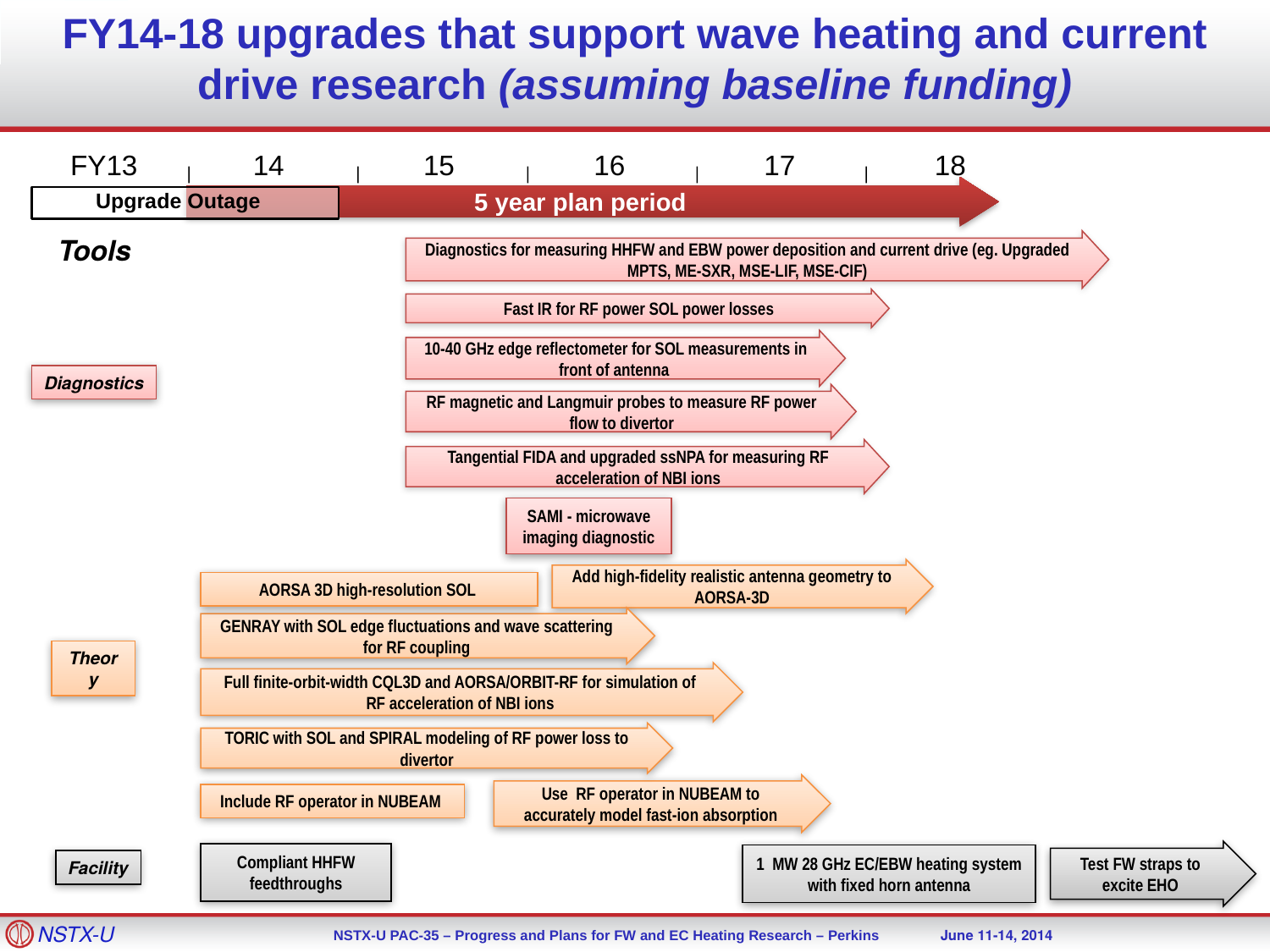

# FY14-18 upgrades that support wave heating and current drive research (assuming baseline funding)
FY13
14
15
16
17
18

5 year plan period
Upgrade Outage

5 year plan period
Tools
Diagnostics for measuring HHFW and EBW power deposition and current drive (eg. Upgraded MPTS, ME-SXR, MSE-LIF, MSE-CIF)
Fast IR for RF power SOL power losses
10-40 GHz edge reflectometer for SOL measurements in front of antenna
Diagnostics
RF magnetic and Langmuir probes to measure RF power flow to divertor
Tangential FIDA and upgraded ssNPA for measuring RF acceleration of NBI ions
SAMI - microwave imaging diagnostic
Add high-fidelity realistic antenna geometry to AORSA-3D
AORSA 3D high-resolution SOL
GENRAY with SOL edge fluctuations and wave scattering for RF coupling
Theory
Full finite-orbit-width CQL3D and AORSA/ORBIT-RF for simulation of RF acceleration of NBI ions
TORIC with SOL and SPIRAL modeling of RF power loss to divertor
Use  RF operator in NUBEAM to accurately model fast-ion absorption
Include RF operator in NUBEAM
Test FW straps to excite EHO
Compliant HHFW feedthroughs
1  MW 28 GHz EC/EBW heating system with fixed horn antenna
Facility